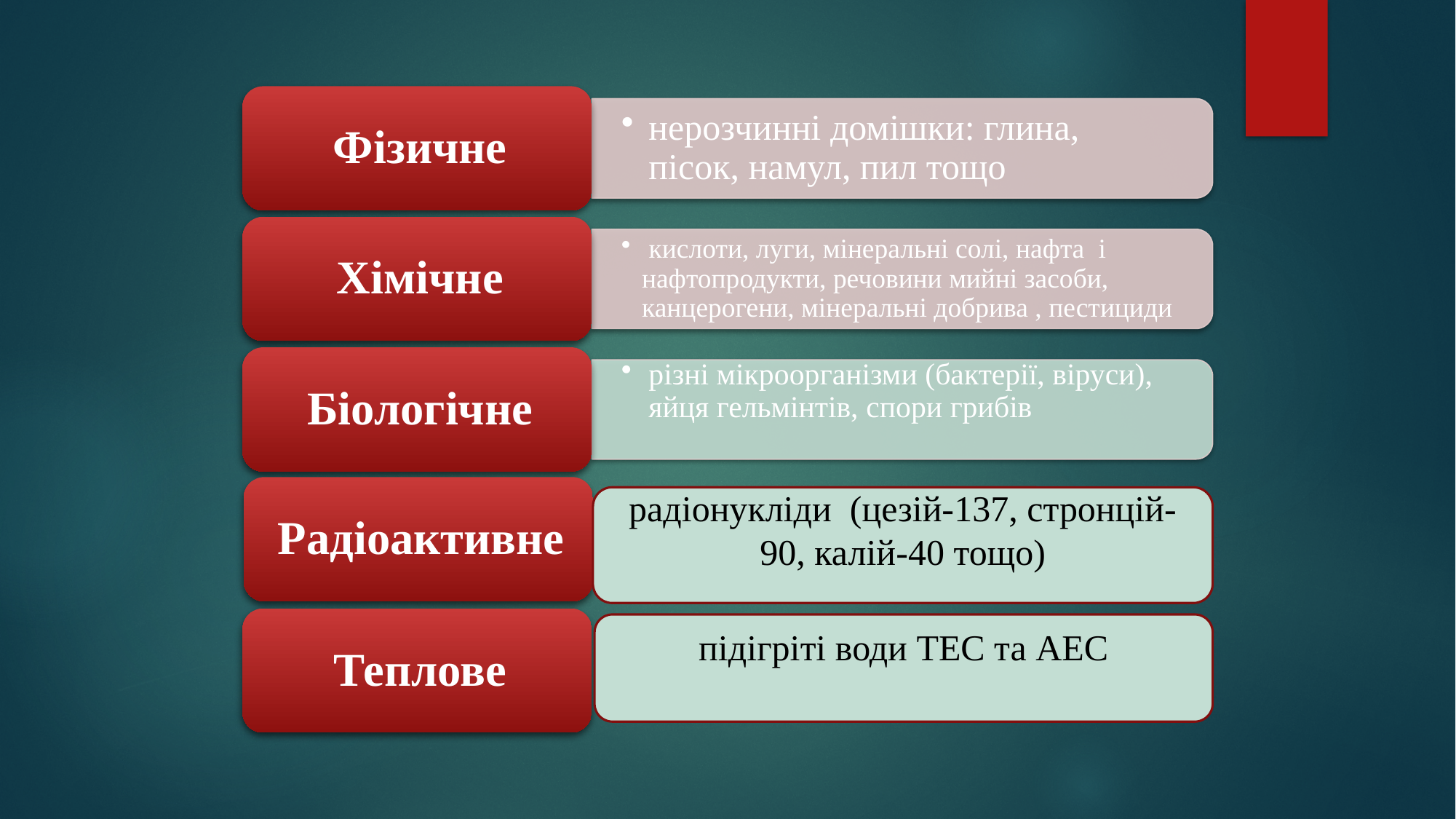

нерозчинні домішки: глина, пісок, намул, пил тощо
Фізичне
 кислоти, луги, мінеральні солі, нафта  і нафтопродукти, речовини мийні засоби, канцерогени, мінеральні добрива , пестициди
Хімічне
різні мікроорганізми (бактерії, віруси), яйця гельмінтів, спори грибів

Біологічне
Радіоактивне
Теплове
радіонукліди  (цезій-137, стронцій-90, калій-40 тощо)

підігріті води ТЕС та АЕС